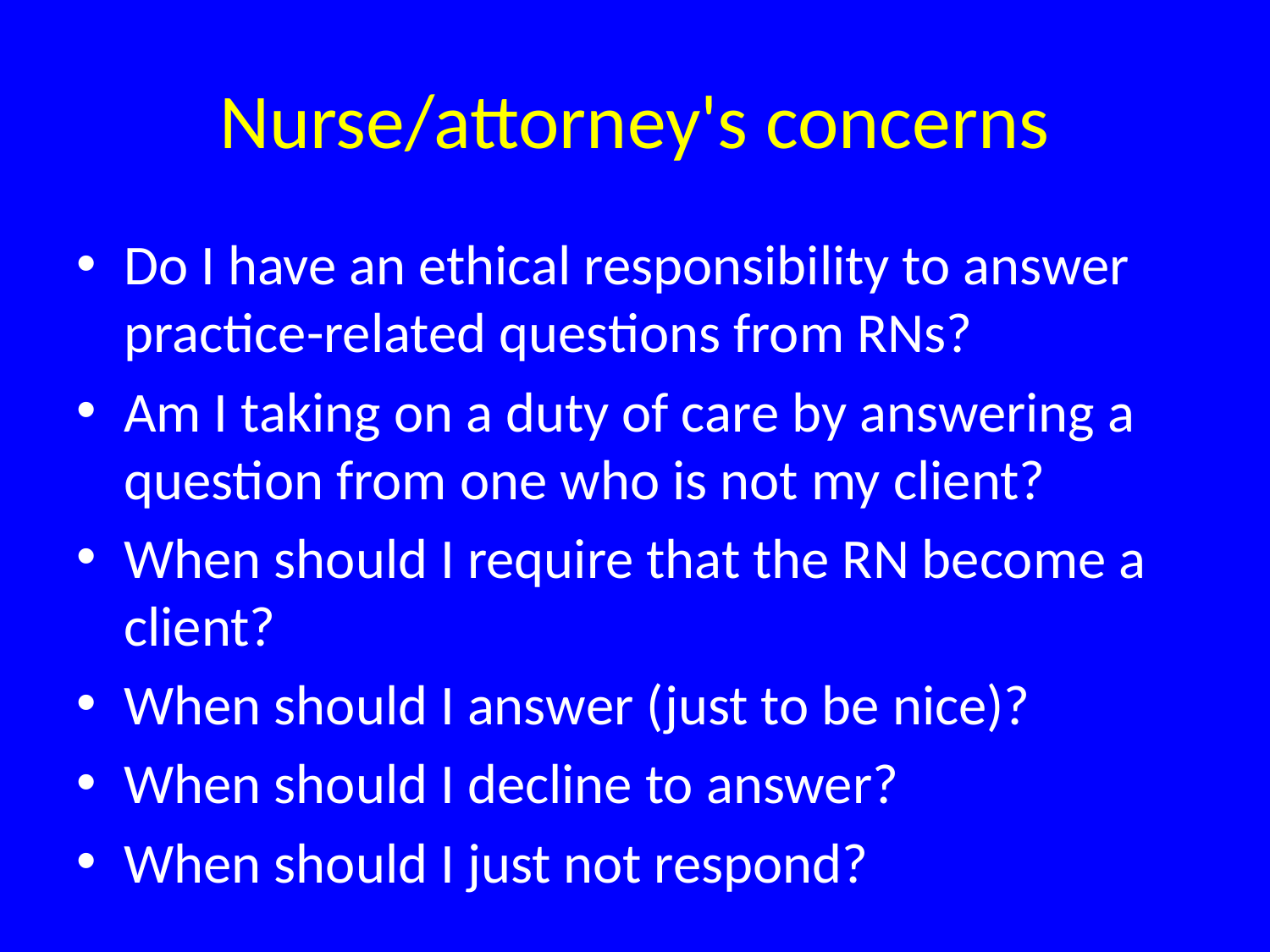

# Nurse/attorney's concerns
Do I have an ethical responsibility to answer practice-related questions from RNs?
Am I taking on a duty of care by answering a question from one who is not my client?
When should I require that the RN become a client?
When should I answer (just to be nice)?
When should I decline to answer?
When should I just not respond?